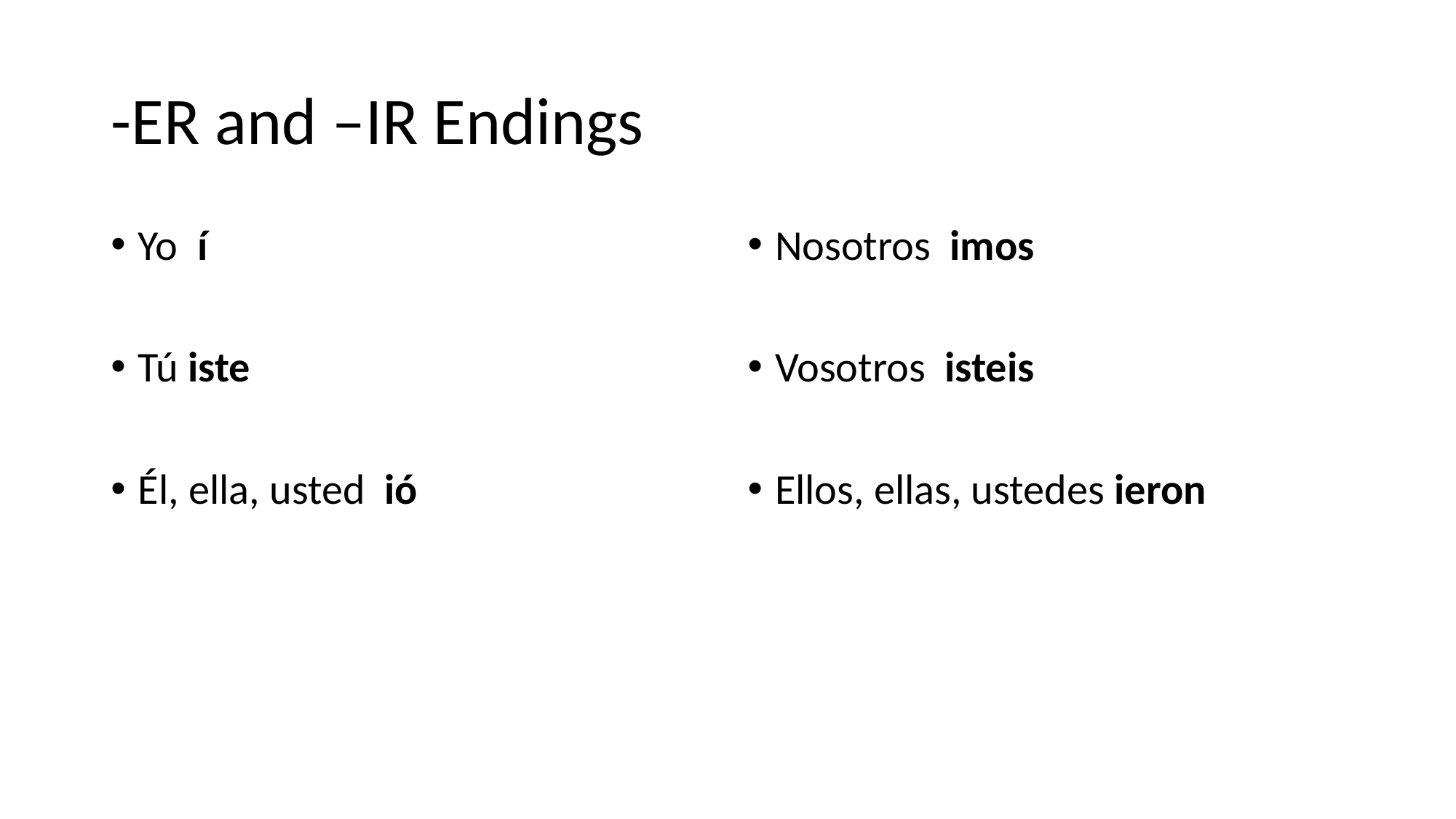

# -ER and –IR Endings
Yo  í

Tú iste

Él, ella, usted  ió
Nosotros  imos

Vosotros  isteis

Ellos, ellas, ustedes ieron